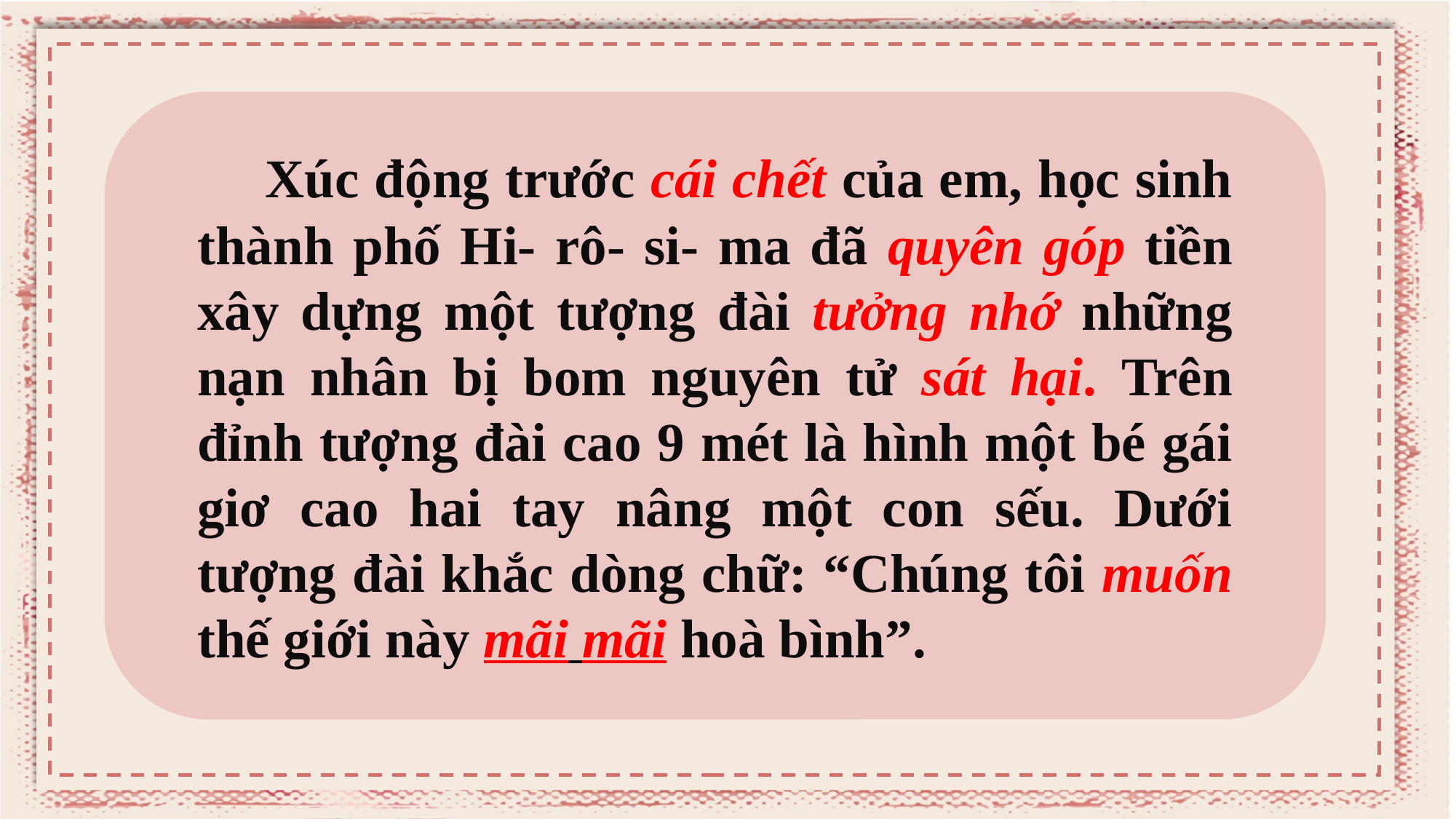

Xúc động trước cái chết của em, học sinh thành phố Hi- rô- si- ma đã quyên góp tiền xây dựng một tượng đài tưởng nhớ những nạn nhân bị bom nguyên tử sát hại. Trên đỉnh tượng đài cao 9 mét là hình một bé gái giơ cao hai tay nâng một con sếu. Dưới tượng đài khắc dòng chữ: “Chúng tôi muốn thế giới này mãi mãi hoà bình”.